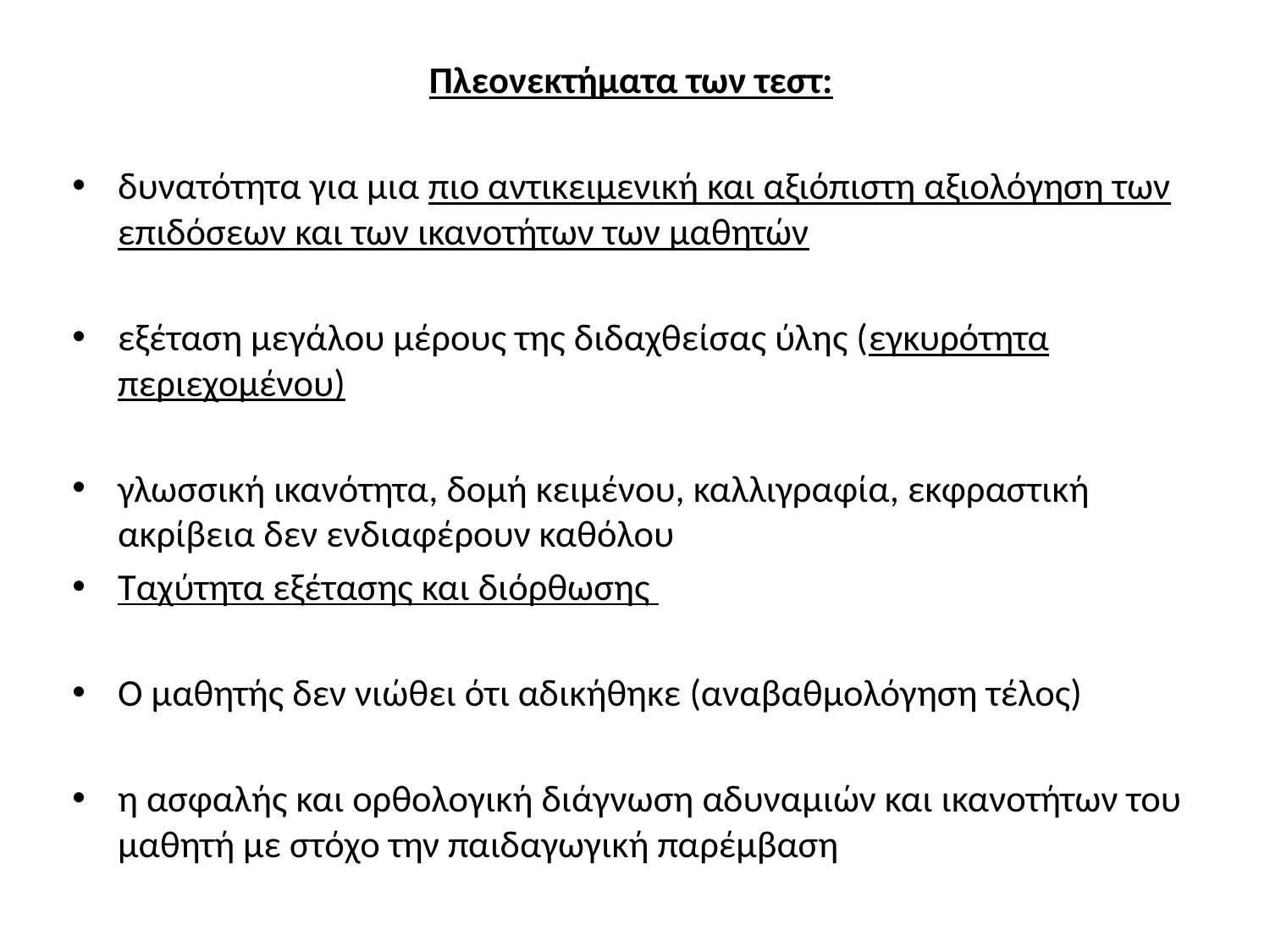

Πλεονεκτήματα των τεστ:

δυνατότητα για μια πιο αντικειμενική και αξιόπιστη αξιολόγηση των επιδόσεων και των ικανοτήτων των μαθητών

εξέταση μεγάλου μέρους της διδαχθείσας ύλης (εγκυρότητα περιεχομένου)

γλωσσική ικανότητα, δομή κειμένου, καλλιγραφία, εκφραστική ακρίβεια δεν ενδιαφέρουν καθόλου
Ταχύτητα εξέτασης και διόρθωσης

Ο μαθητής δεν νιώθει ότι αδικήθηκε (αναβαθμολόγηση τέλος)

η ασφαλής και ορθολογική διάγνωση αδυναμιών και ικανοτήτων του μαθητή με στόχο την παιδαγωγική παρέμβαση